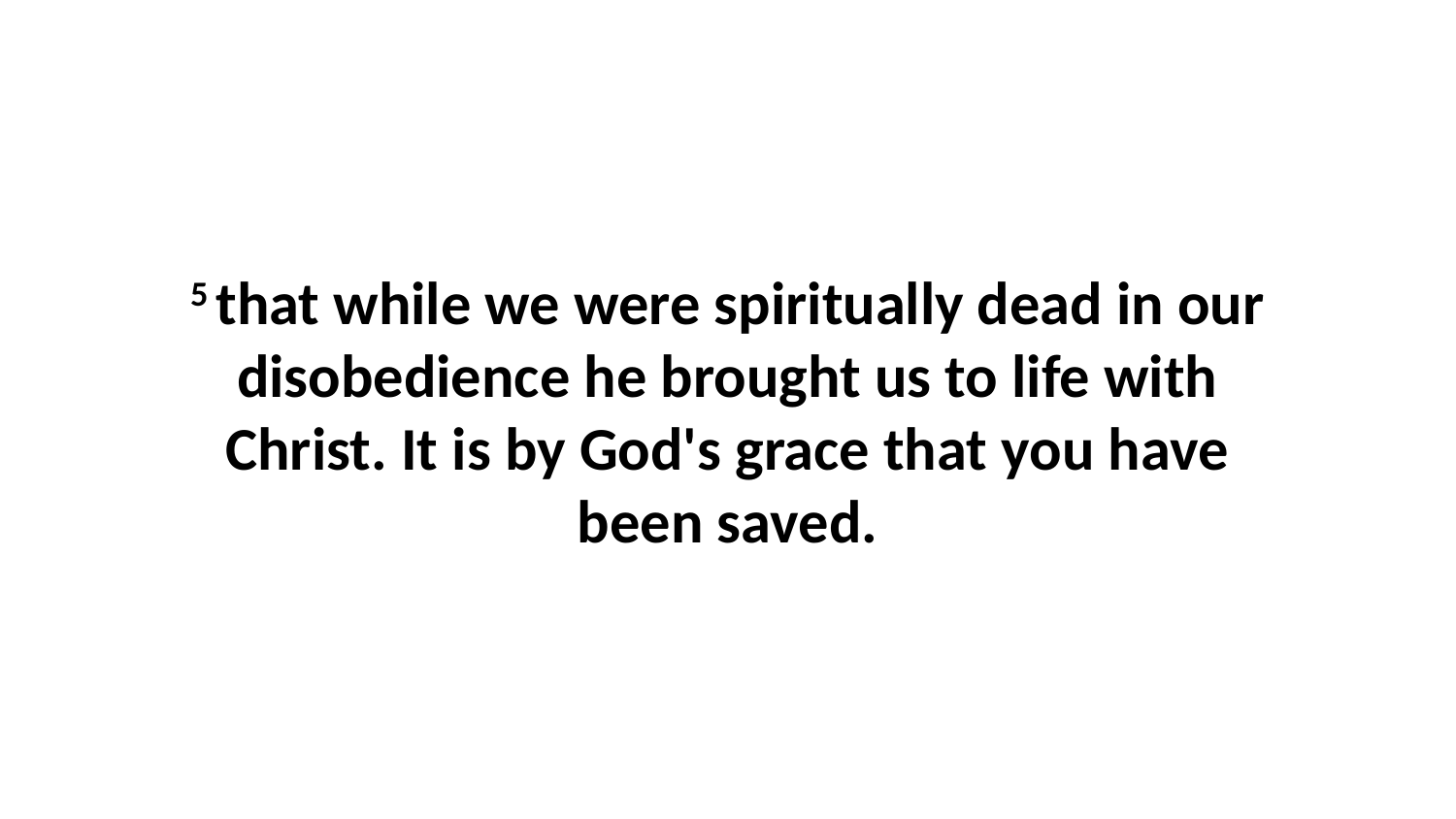

5 that while we were spiritually dead in our disobedience he brought us to life with Christ. It is by God's grace that you have been saved.